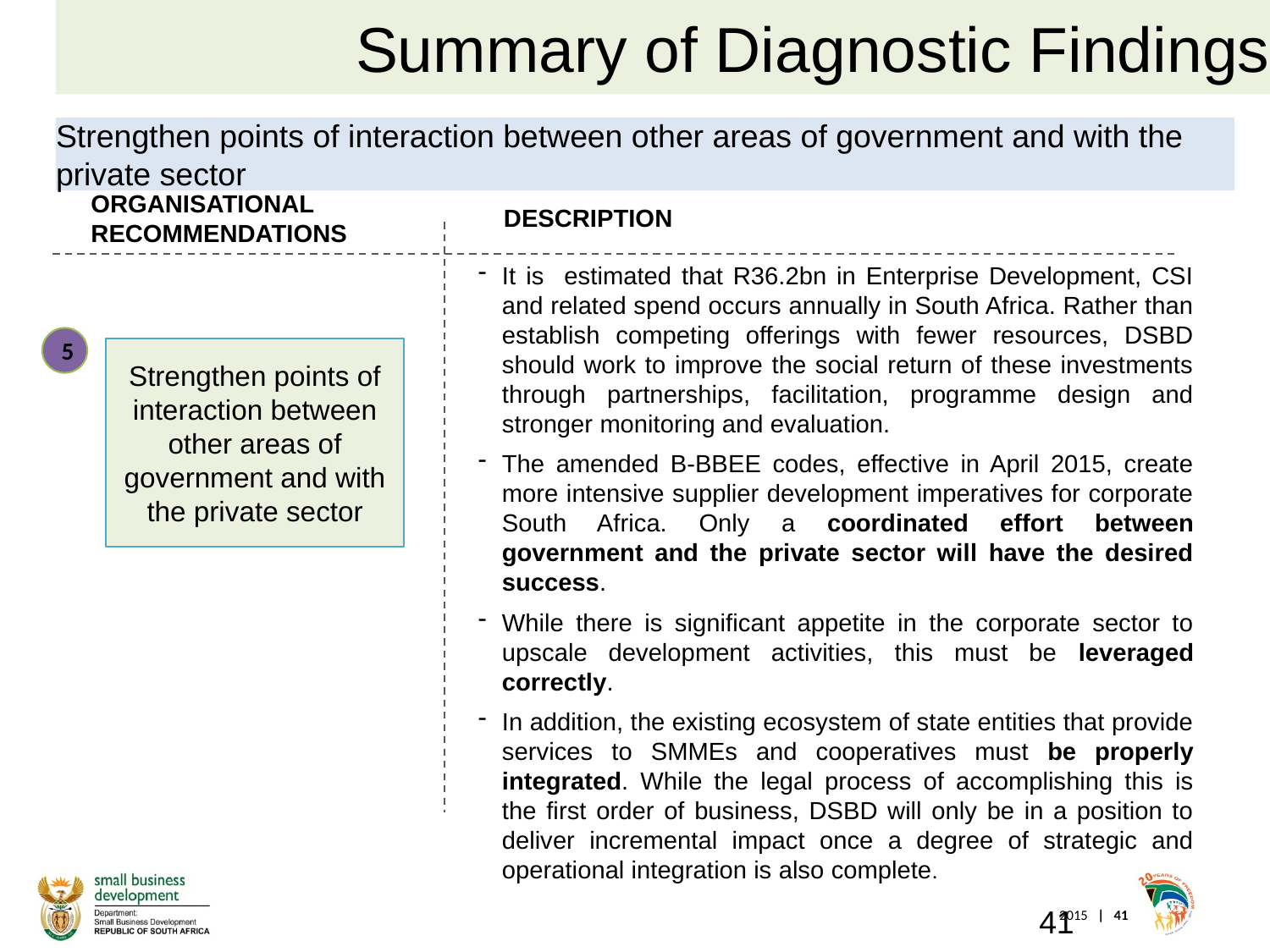

Summary of Diagnostic Findings
# Strengthen points of interaction between other areas of government and with the private sector
Organisational Recommendations
Description
It is  estimated that R36.2bn in Enterprise Development, CSI and related spend occurs annually in South Africa. Rather than establish competing offerings with fewer resources, DSBD should work to improve the social return of these investments through partnerships, facilitation, programme design and stronger monitoring and evaluation.
The amended B-BBEE codes, effective in April 2015, create more intensive supplier development imperatives for corporate South Africa. Only a coordinated effort between government and the private sector will have the desired success.
While there is significant appetite in the corporate sector to upscale development activities, this must be leveraged correctly.
In addition, the existing ecosystem of state entities that provide services to SMMEs and cooperatives must be properly integrated. While the legal process of accomplishing this is the first order of business, DSBD will only be in a position to deliver incremental impact once a degree of strategic and operational integration is also complete.
5
Strengthen points of interaction between other areas of government and with the private sector
41